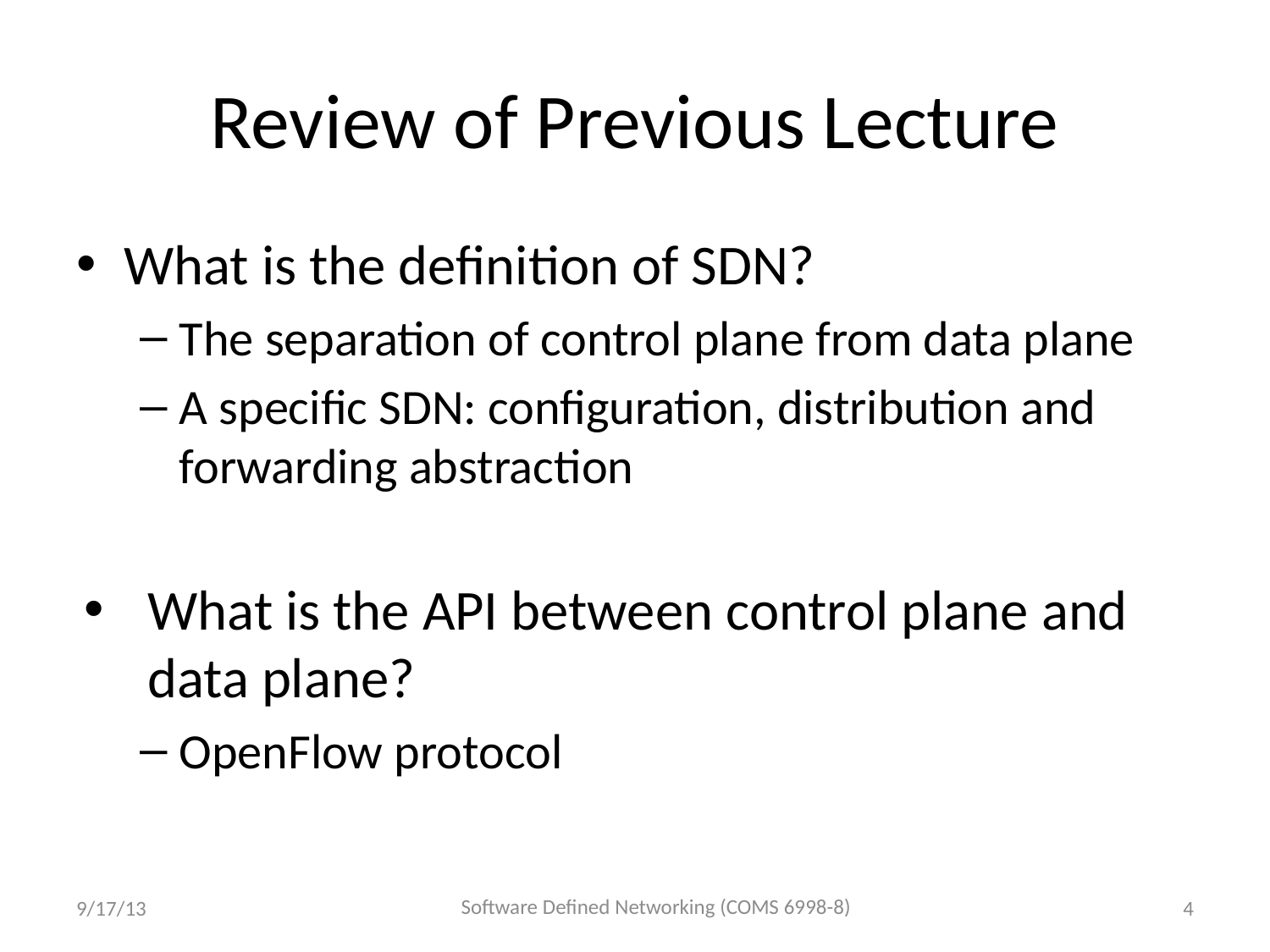

# Review of Previous Lecture
What is the definition of SDN?
The separation of control plane from data plane
A specific SDN: configuration, distribution and forwarding abstraction

What is the API between control plane and data plane?
OpenFlow protocol
Software Defined Networking (COMS 6998-8)
9/17/13
4